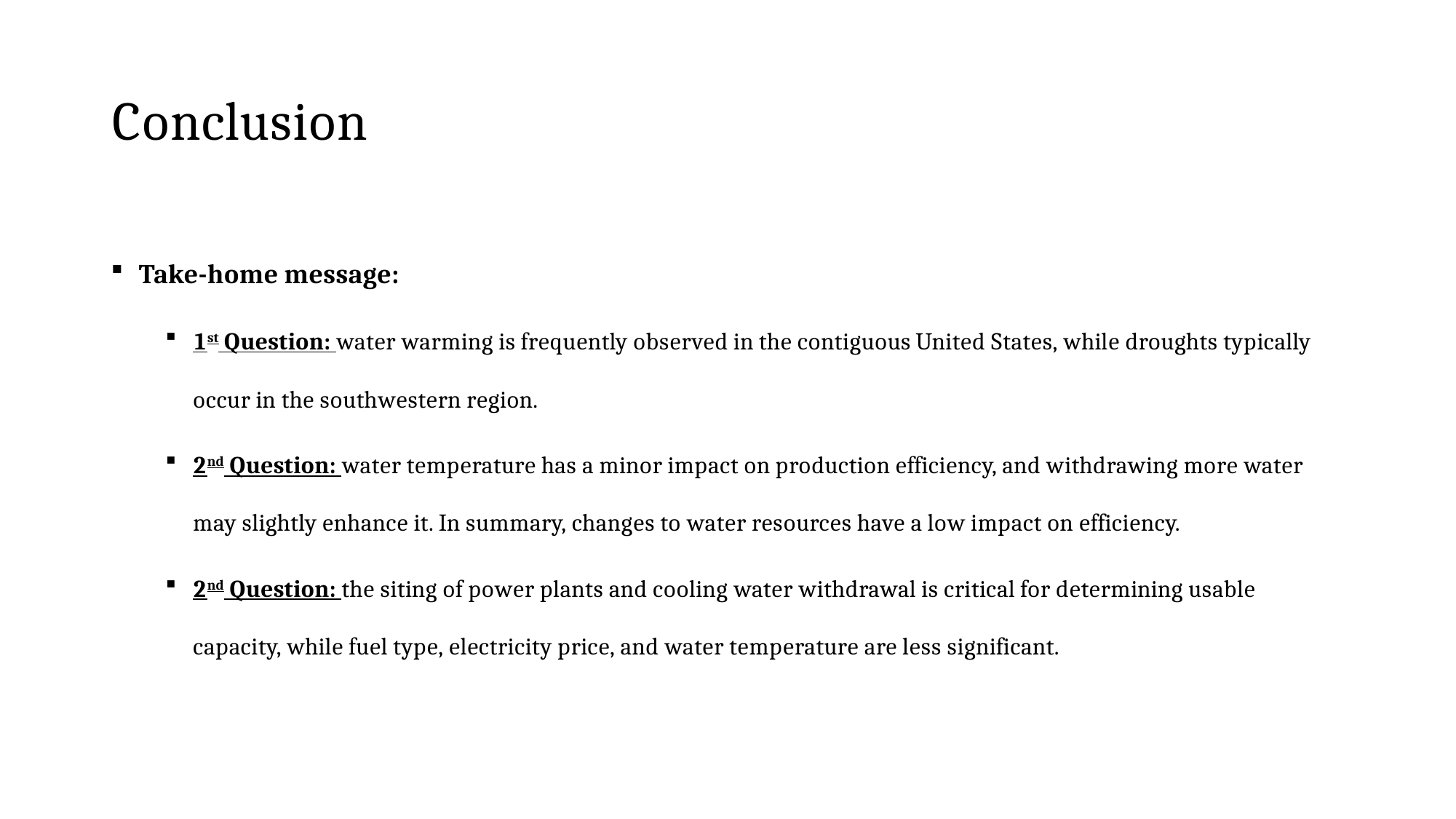

# Conclusion
Take-home message:
1st Question: water warming is frequently observed in the contiguous United States, while droughts typically occur in the southwestern region.
2nd Question: water temperature has a minor impact on production efficiency, and withdrawing more water may slightly enhance it. In summary, changes to water resources have a low impact on efficiency.
2nd Question: the siting of power plants and cooling water withdrawal is critical for determining usable capacity, while fuel type, electricity price, and water temperature are less significant.